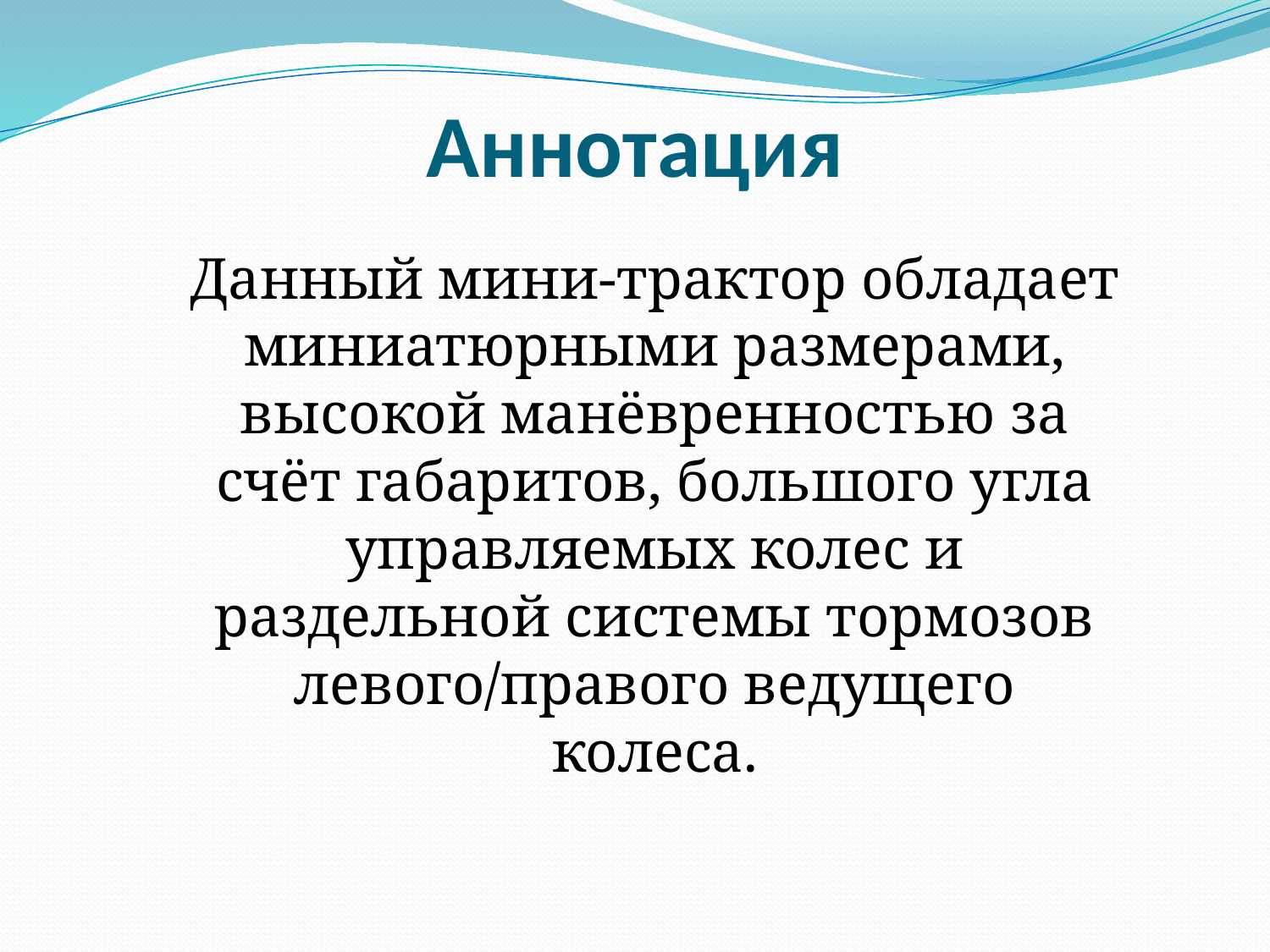

# Аннотация
Данный мини-трактор обладает миниатюрными размерами, высокой манёвренностью за счёт габаритов, большого угла управляемых колес и раздельной системы тормозов левого/правого ведущего колеса.